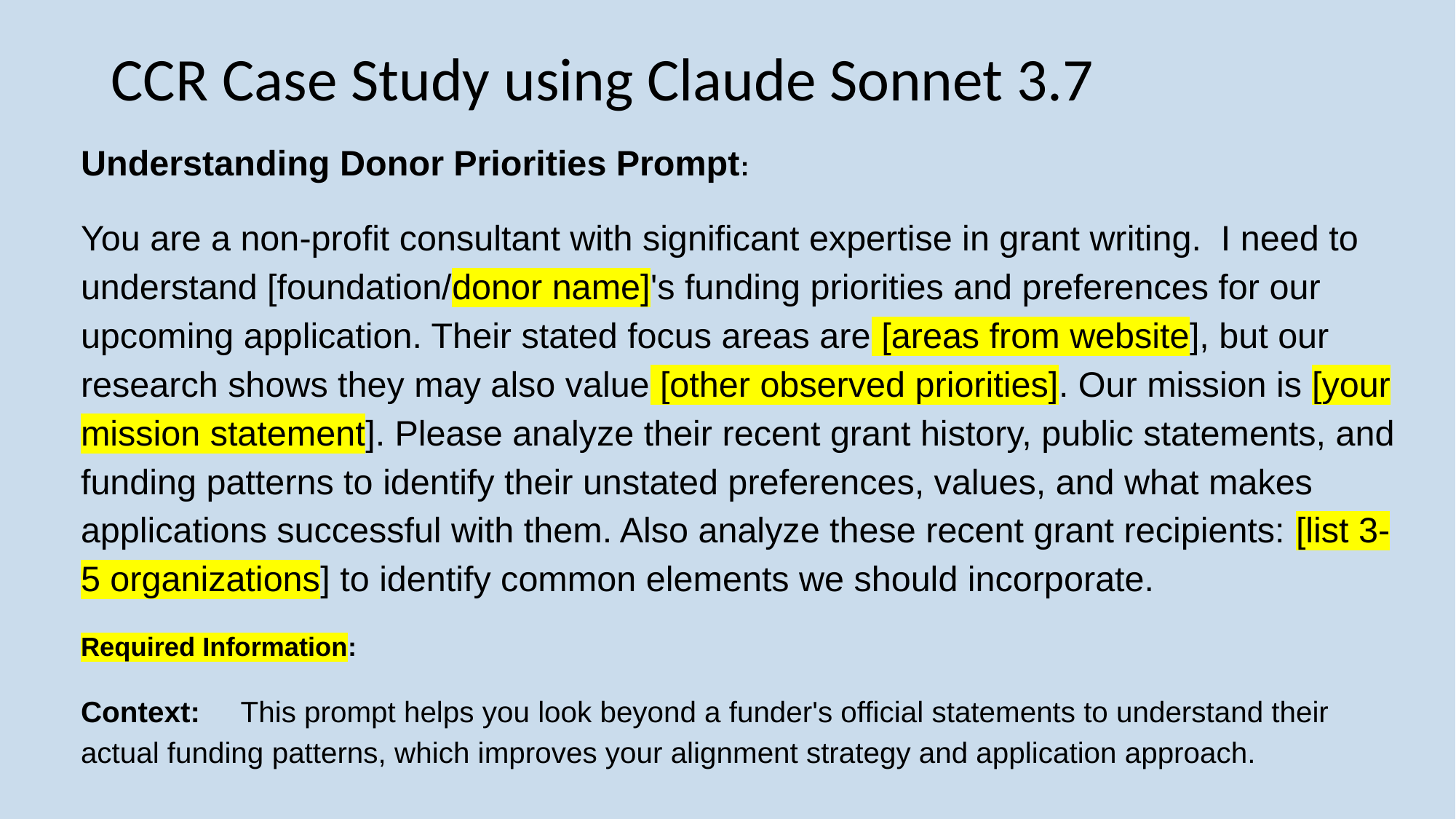

# CCR Case Study using Claude Sonnet 3.7
Understanding Donor Priorities Prompt:
You are a non-profit consultant with significant expertise in grant writing.  I need to understand [foundation/donor name]'s funding priorities and preferences for our upcoming application. Their stated focus areas are [areas from website], but our research shows they may also value [other observed priorities]. Our mission is [your mission statement]. Please analyze their recent grant history, public statements, and funding patterns to identify their unstated preferences, values, and what makes applications successful with them. Also analyze these recent grant recipients: [list 3-5 organizations] to identify common elements we should incorporate.
Required Information:
Context:     This prompt helps you look beyond a funder's official statements to understand their actual funding patterns, which improves your alignment strategy and application approach.